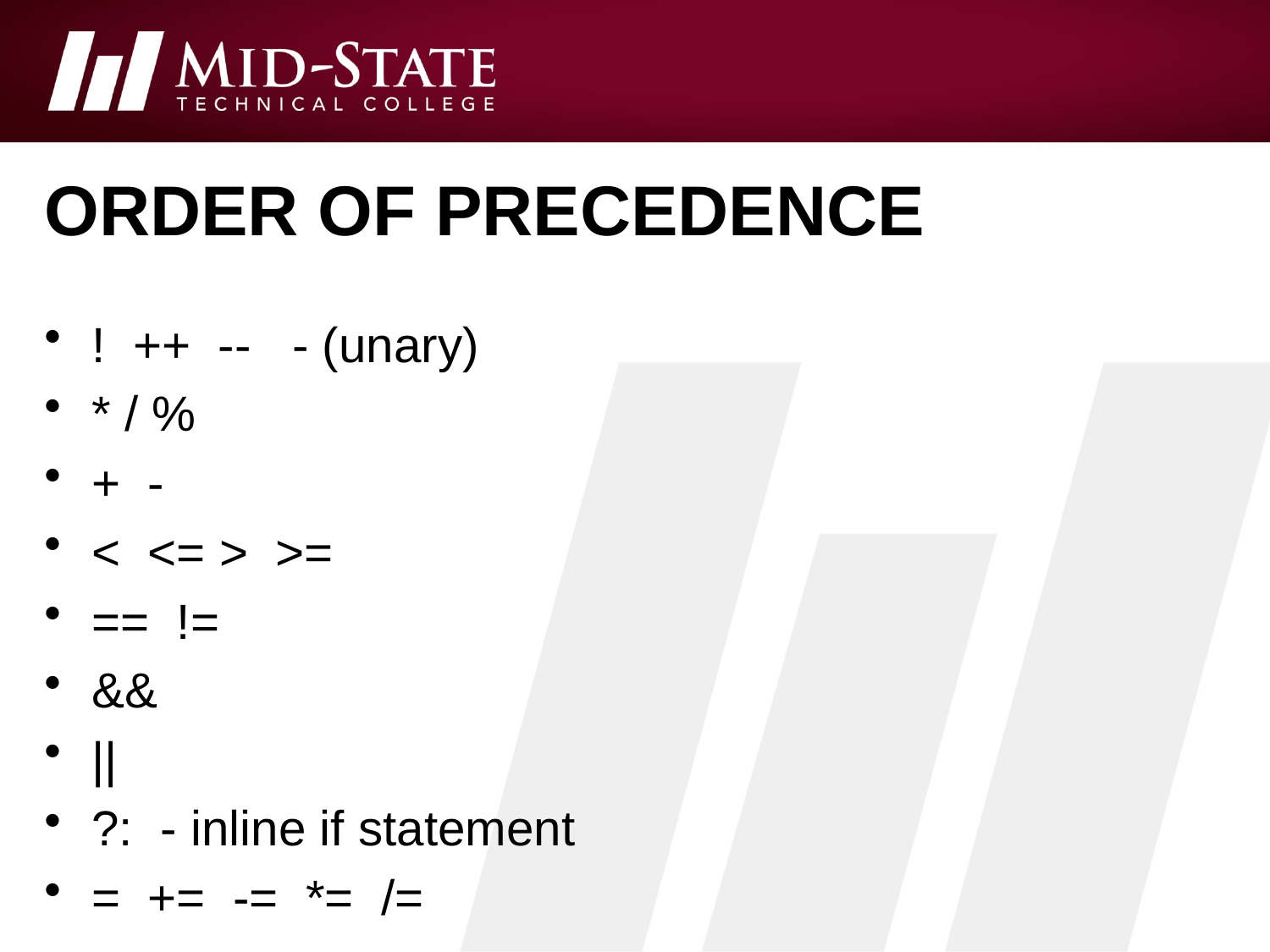

# Order of precedence
!  ++  --   - (unary)
* / %
+  -
<  <= >  >=
==  !=
&&
||
?:  - inline if statement
=  +=  -=  *=  /=